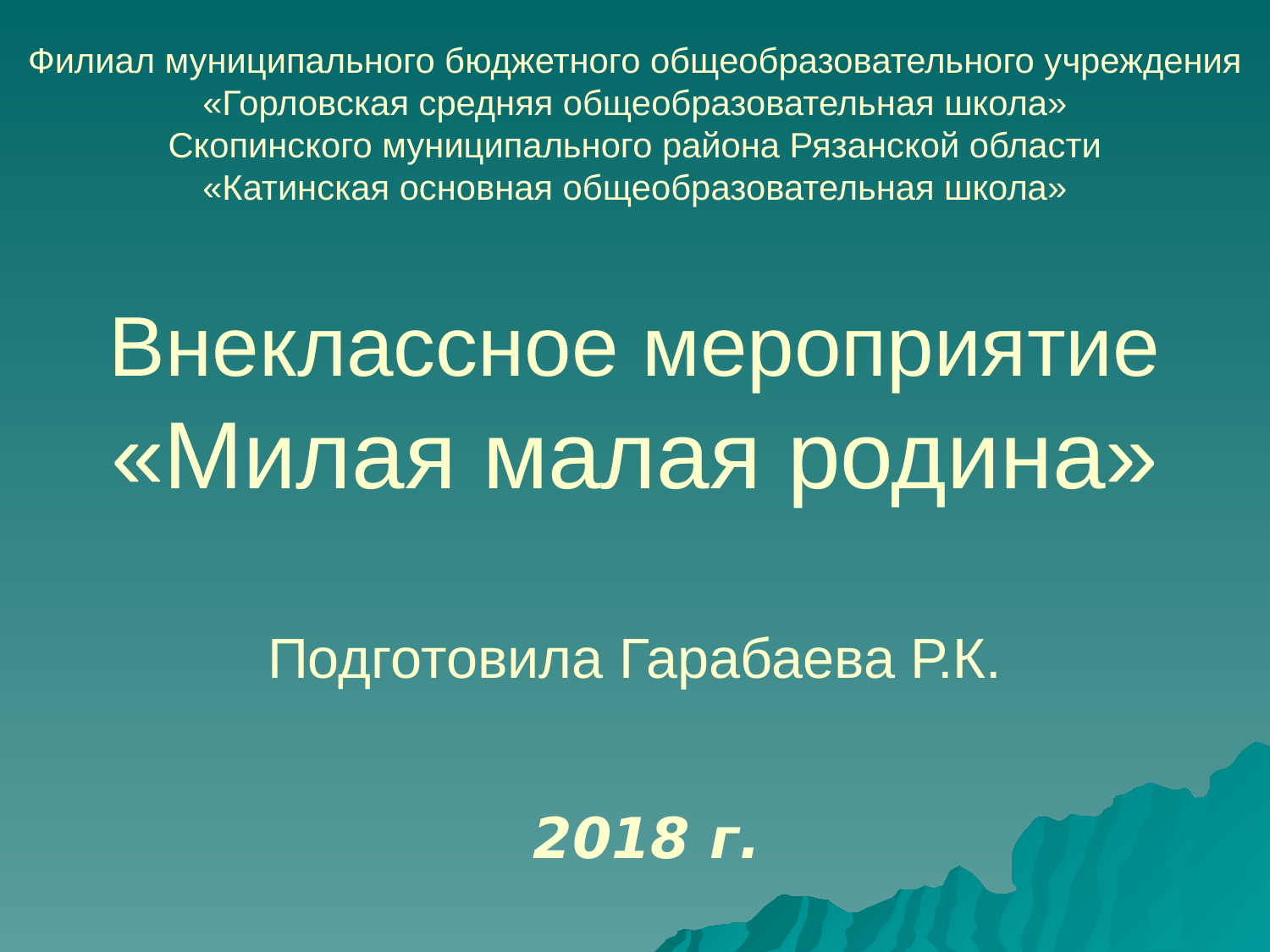

# Филиал муниципального бюджетного общеобразовательного учреждения «Горловская средняя общеобразовательная школа» Скопинского муниципального района Рязанской области «Катинская основная общеобразовательная школа» Внеклассное мероприятие «Милая малая родина» Подготовила Гарабаева Р.К.
2018 г.